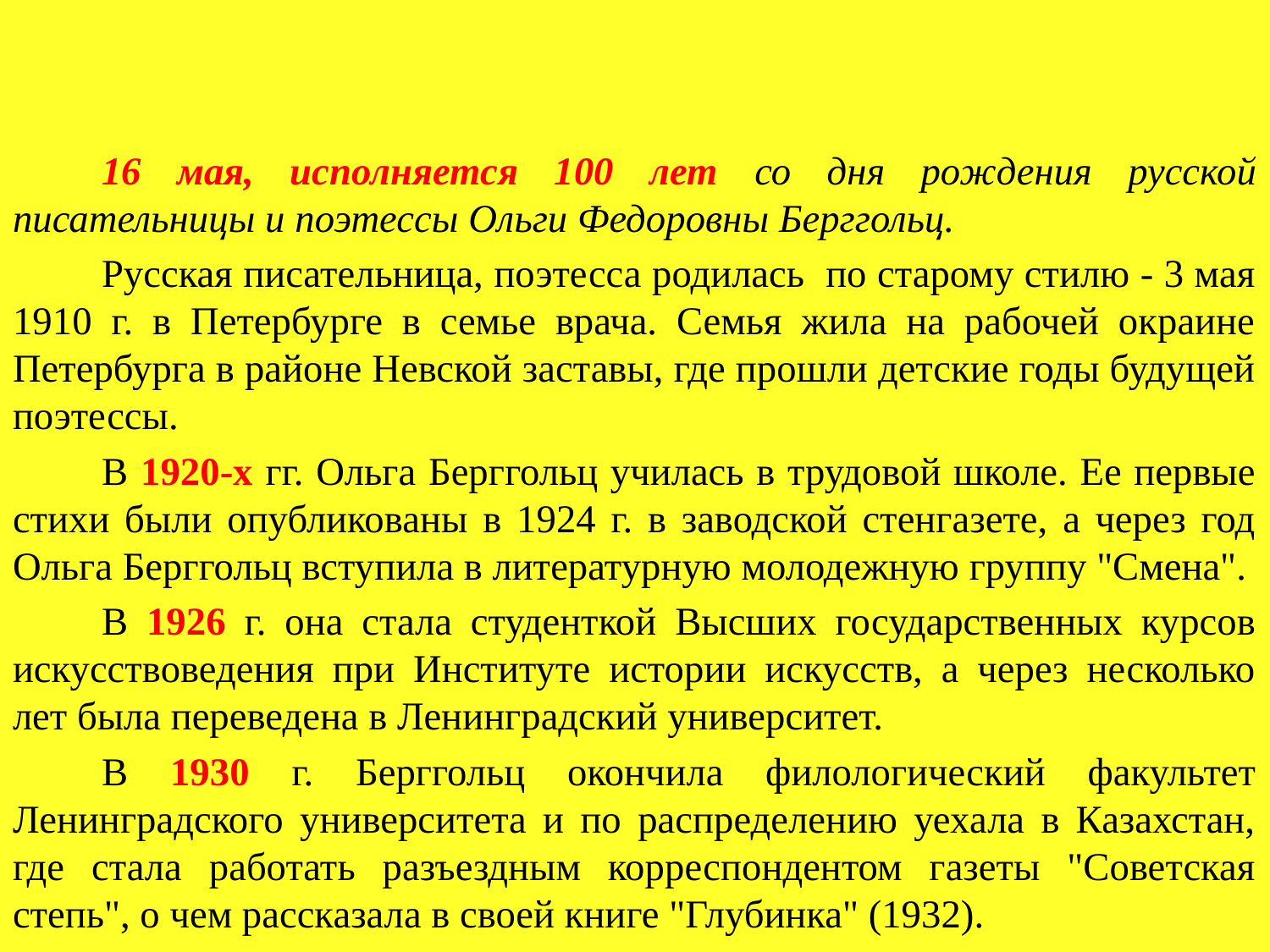

16 мая, исполняется 100 лет со дня рождения русской писательницы и поэтессы Ольги Федоровны Берггольц.
	Русская писательница, поэтесса родилась  по старому стилю - 3 мая 1910 г. в Петербурге в семье врача. Семья жила на рабочей окраине Петербурга в районе Невской заставы, где прошли детские годы будущей поэтессы.
	В 1920-х гг. Ольга Берггольц училась в трудовой школе. Ее первые стихи были опубликованы в 1924 г. в заводской стенгазете, а через год Ольга Берггольц вступила в литературную молодежную группу "Смена".
	В 1926 г. она стала студенткой Высших государственных курсов искусствоведения при Институте истории искусств, а через несколько лет была переведена в Ленинградский университет.
	В 1930 г. Берггольц окончила филологический факультет Ленинградского университета и по распределению уехала в Казахстан, где стала работать разъездным корреспондентом газеты "Советская степь", о чем рассказала в своей книге "Глубинка" (1932).